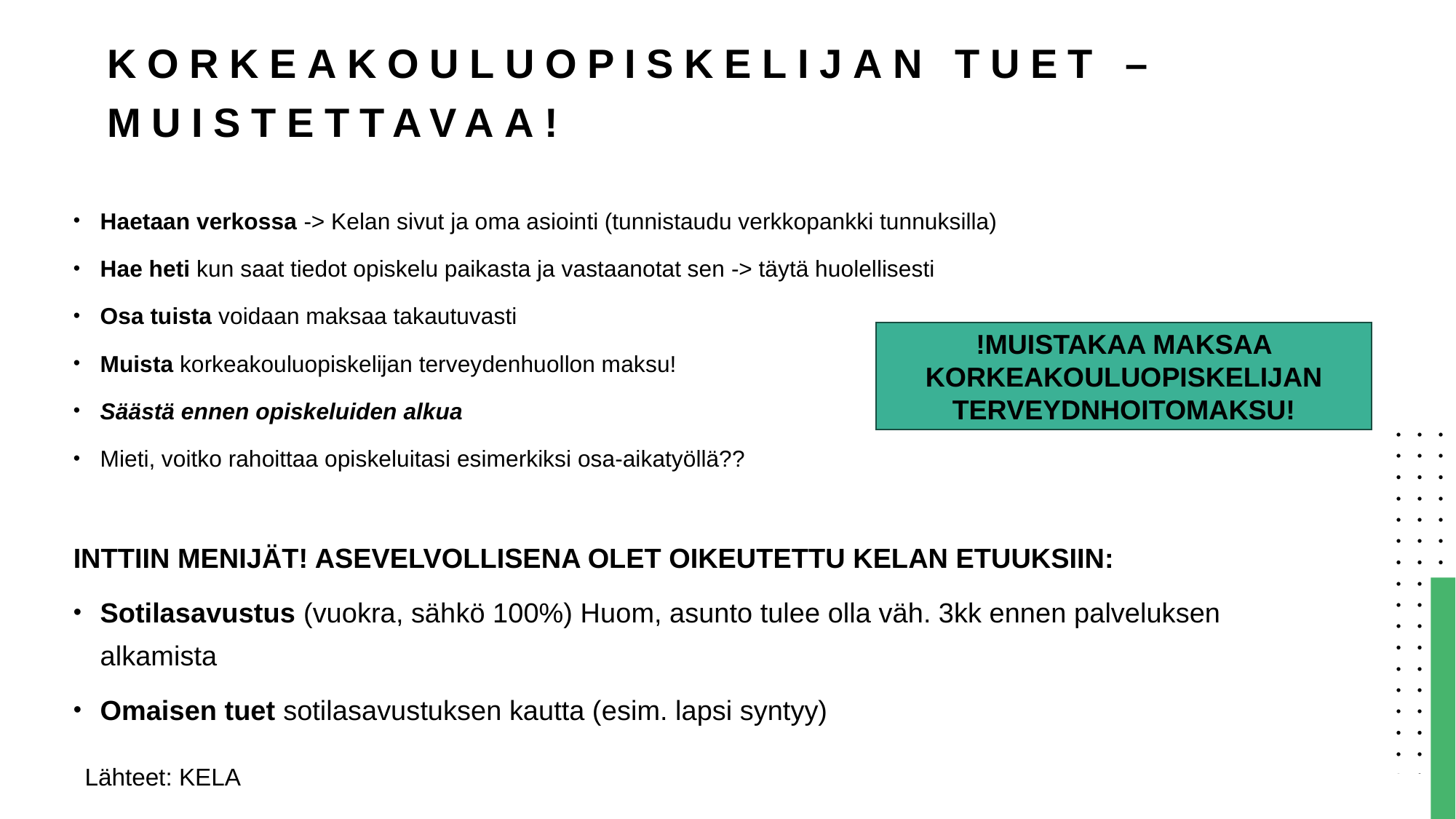

# korkeakouluopiskelijan tuet – muistettavaa!
Haetaan verkossa -> Kelan sivut ja oma asiointi (tunnistaudu verkkopankki tunnuksilla)
Hae heti kun saat tiedot opiskelu paikasta ja vastaanotat sen -> täytä huolellisesti
Osa tuista voidaan maksaa takautuvasti
Muista korkeakouluopiskelijan terveydenhuollon maksu!
Säästä ennen opiskeluiden alkua
Mieti, voitko rahoittaa opiskeluitasi esimerkiksi osa-aikatyöllä??

INTTIIN MENIJÄT! ASEVELVOLLISENA OLET OIKEUTETTU KELAN ETUUKSIIN:
Sotilasavustus (vuokra, sähkö 100%) Huom, asunto tulee olla väh. 3kk ennen palveluksen alkamista
Omaisen tuet sotilasavustuksen kautta (esim. lapsi syntyy)
!MUISTAKAA MAKSAA KORKEAKOULUOPISKELIJAN TERVEYDNHOITOMAKSU!
Lähteet: KELA